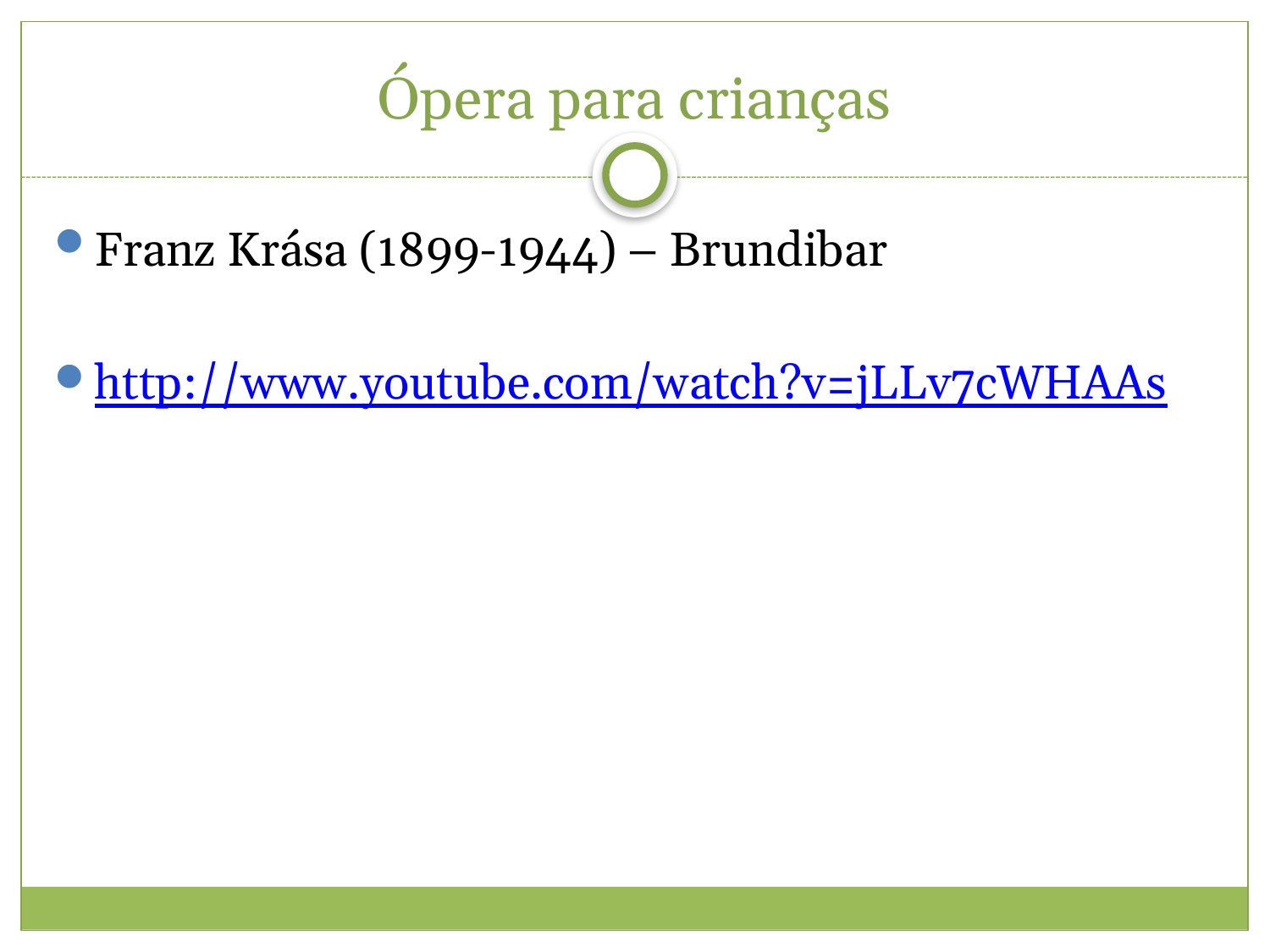

# Ópera para crianças
Franz Krása (1899-1944) – Brundibar

http://www.youtube.com/watch?v=jLLv7cWHAAs